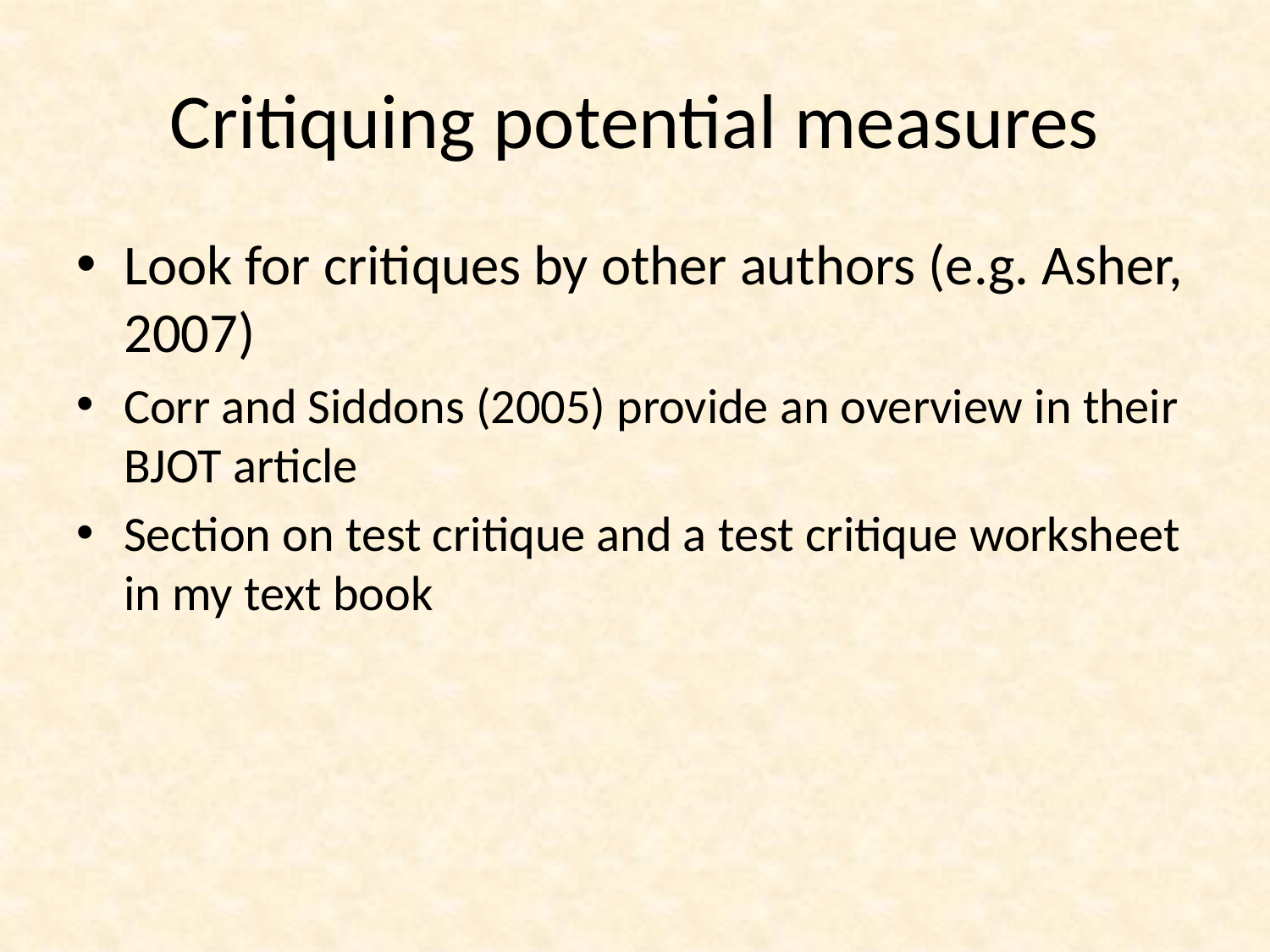

# Critiquing potential measures
Look for critiques by other authors (e.g. Asher, 2007)
Corr and Siddons (2005) provide an overview in their BJOT article
Section on test critique and a test critique worksheet in my text book